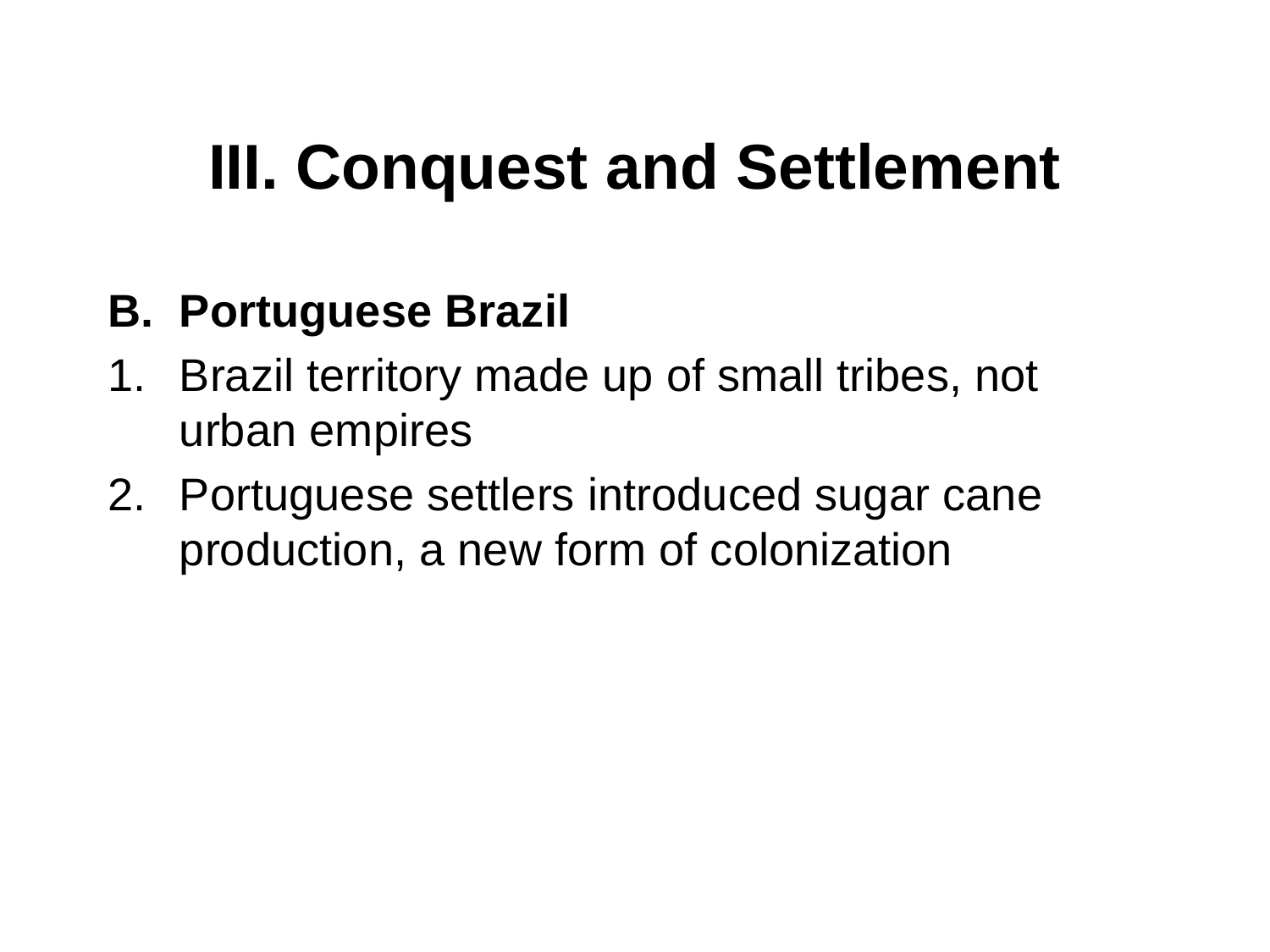

# III. Conquest and Settlement
Portuguese Brazil
Brazil territory made up of small tribes, not urban empires
Portuguese settlers introduced sugar cane production, a new form of colonization